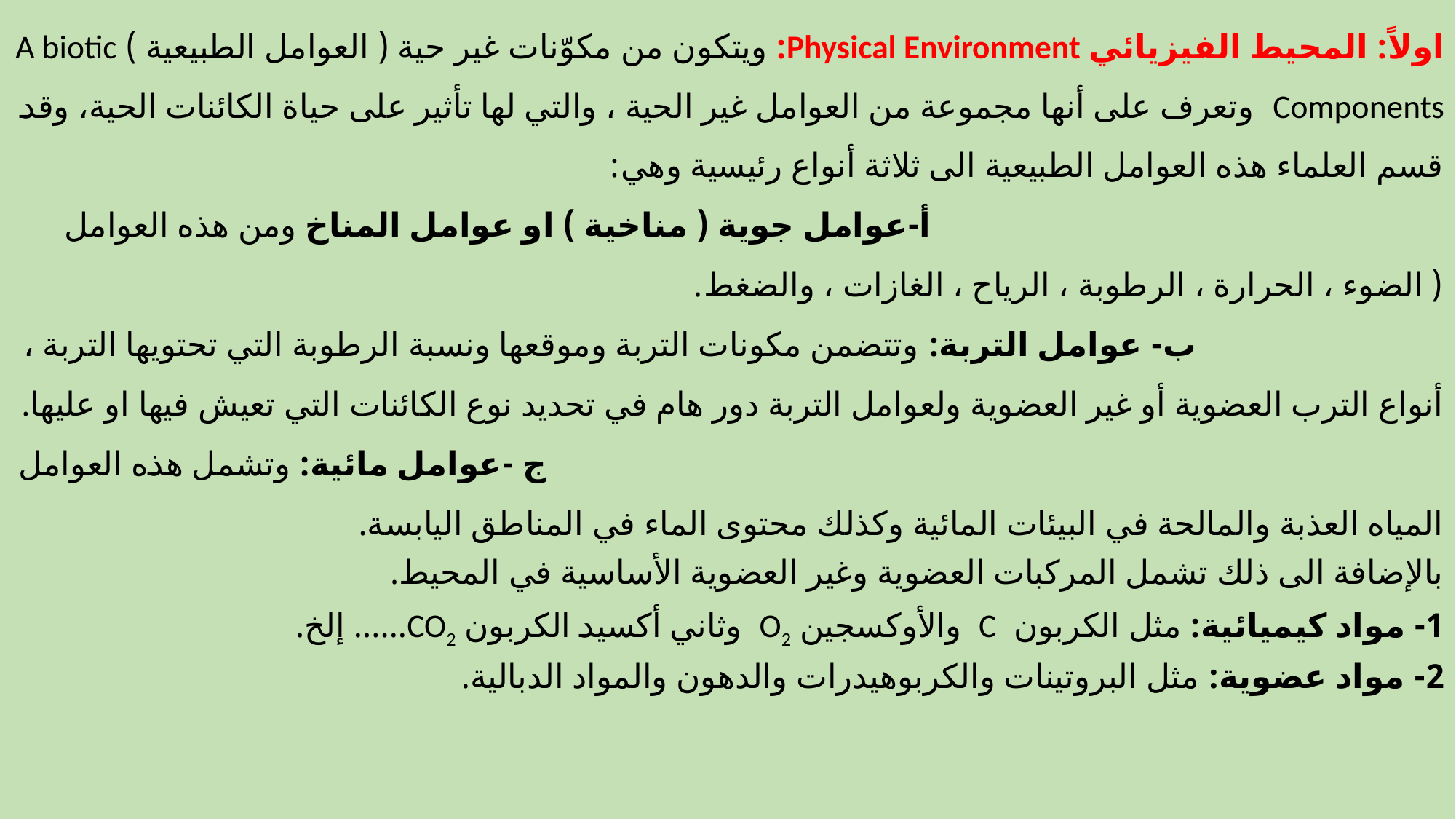

اولاً: المحيط الفيزيائي Physical Environment: ويتكون من مكوّنات غير حية ( العوامل الطبيعية ) A biotic Components  وتعرف على أنها مجموعة من العوامل غير الحية ، والتي لها تأثير على حياة الكائنات الحية، وقد قسم العلماء هذه العوامل الطبيعية الى ثلاثة أنواع رئيسية وهي:                                                                                                                                   أ-عوامل جوية ( مناخية ) او عوامل المناخ ومن هذه العوامل ( الضوء ، الحرارة ، الرطوبة ، الرياح ، الغازات ، والضغط.                                                                                                             ب- عوامل التربة: وتتضمن مكونات التربة وموقعها ونسبة الرطوبة التي تحتويها التربة ، أنواع الترب العضوية أو غير العضوية ولعوامل التربة دور هام في تحديد نوع الكائنات التي تعيش فيها او عليها.                                                                                                           ج -عوامل مائية: وتشمل هذه العوامل المياه العذبة والمالحة في البيئات المائية وكذلك محتوى الماء في المناطق اليابسة.
بالإضافة الى ذلك تشمل المركبات العضوية وغير العضوية الأساسية في المحيط.
1- مواد كيميائية: مثل الكربون  C  والأوكسجين O2  وثاني أكسيد الكربون CO2...... إلخ.
2- مواد عضوية: مثل البروتينات والكربوهيدرات والدهون والمواد الدبالية.